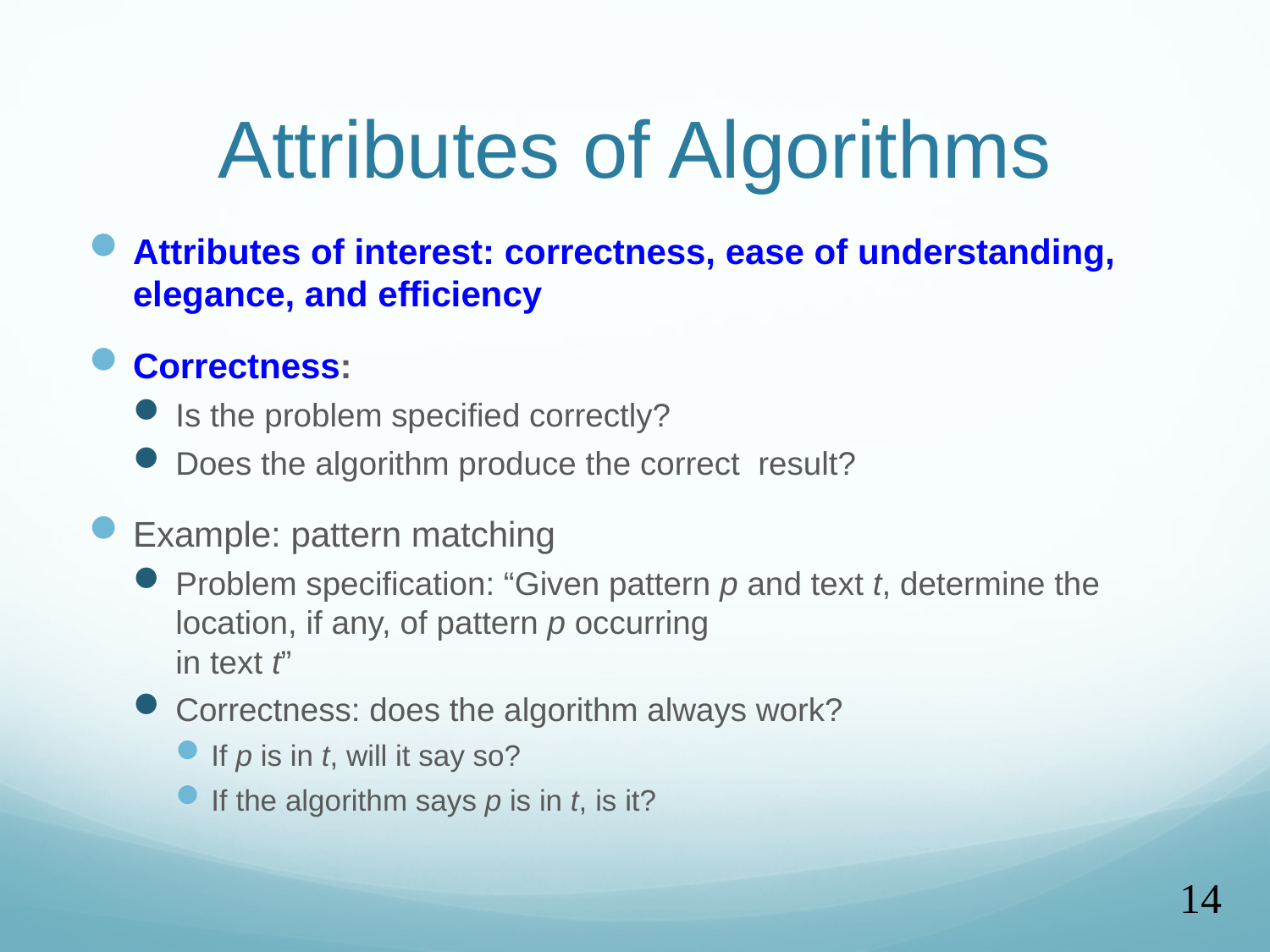

# Attributes of Algorithms
Attributes of interest: correctness, ease of understanding, elegance, and efficiency
Correctness:
Is the problem specified correctly?
Does the algorithm produce the correct  result?
Example: pattern matching
Problem specification: “Given pattern p and text t, determine the location, if any, of pattern p occurring
in text t”
Correctness: does the algorithm always work?
If p is in t, will it say so?
If the algorithm says p is in t, is it?

14